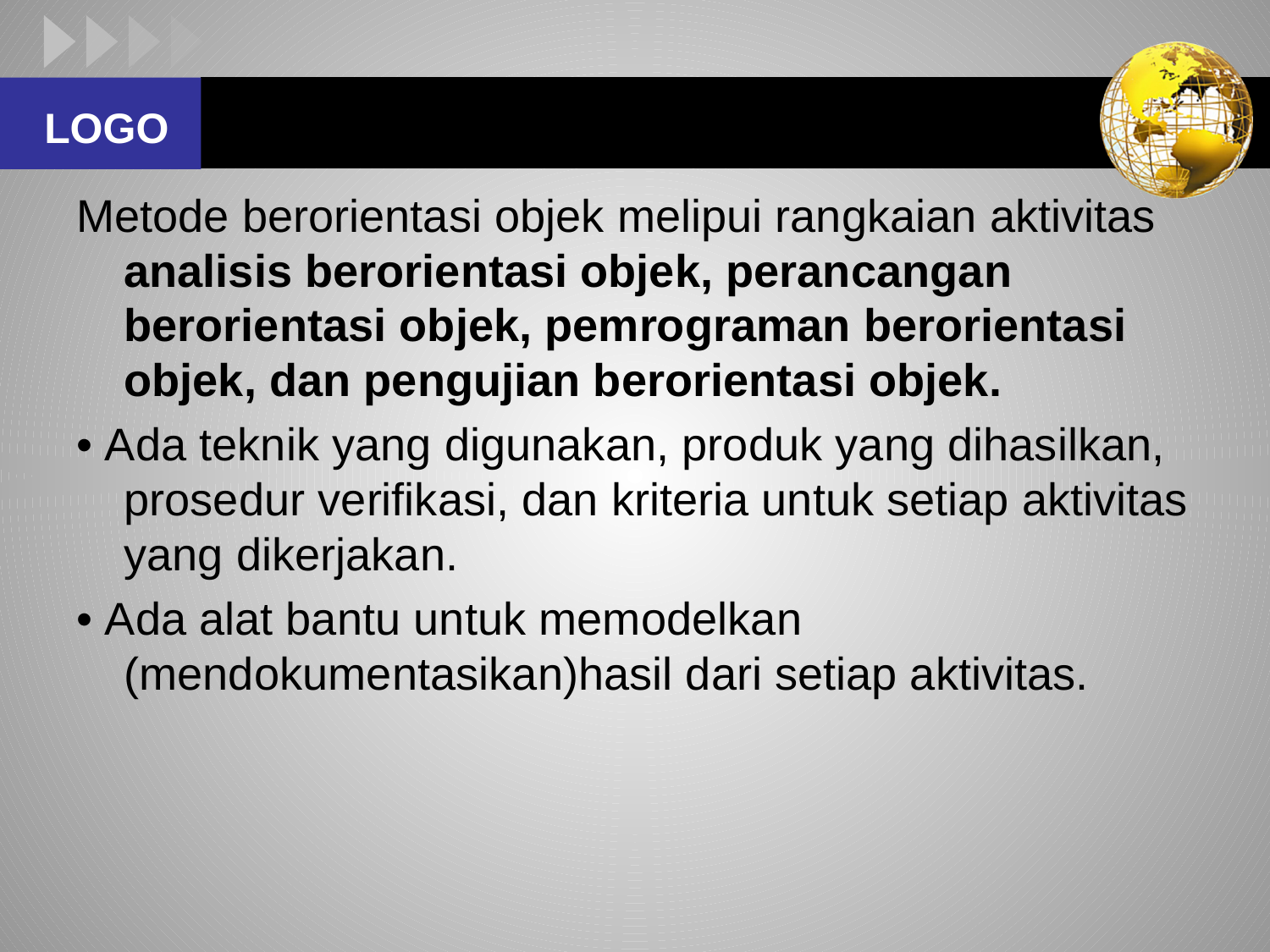

#
Metode berorientasi objek melipui rangkaian aktivitas analisis berorientasi objek, perancangan berorientasi objek, pemrograman berorientasi objek, dan pengujian berorientasi objek.
• Ada teknik yang digunakan, produk yang dihasilkan, prosedur verifikasi, dan kriteria untuk setiap aktivitas yang dikerjakan.
• Ada alat bantu untuk memodelkan (mendokumentasikan)hasil dari setiap aktivitas.